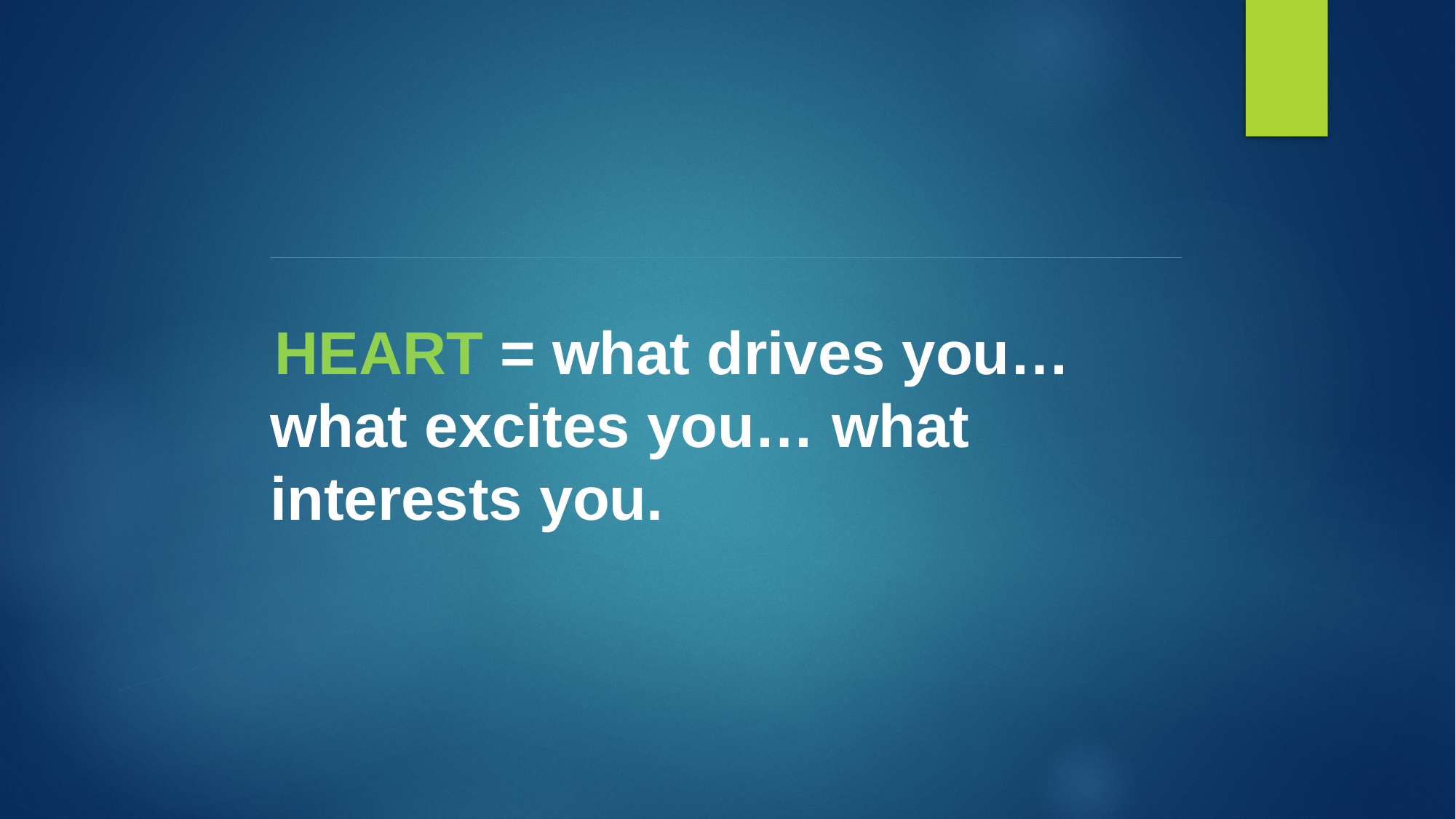

HEART = what drives you… what excites you… what interests you.